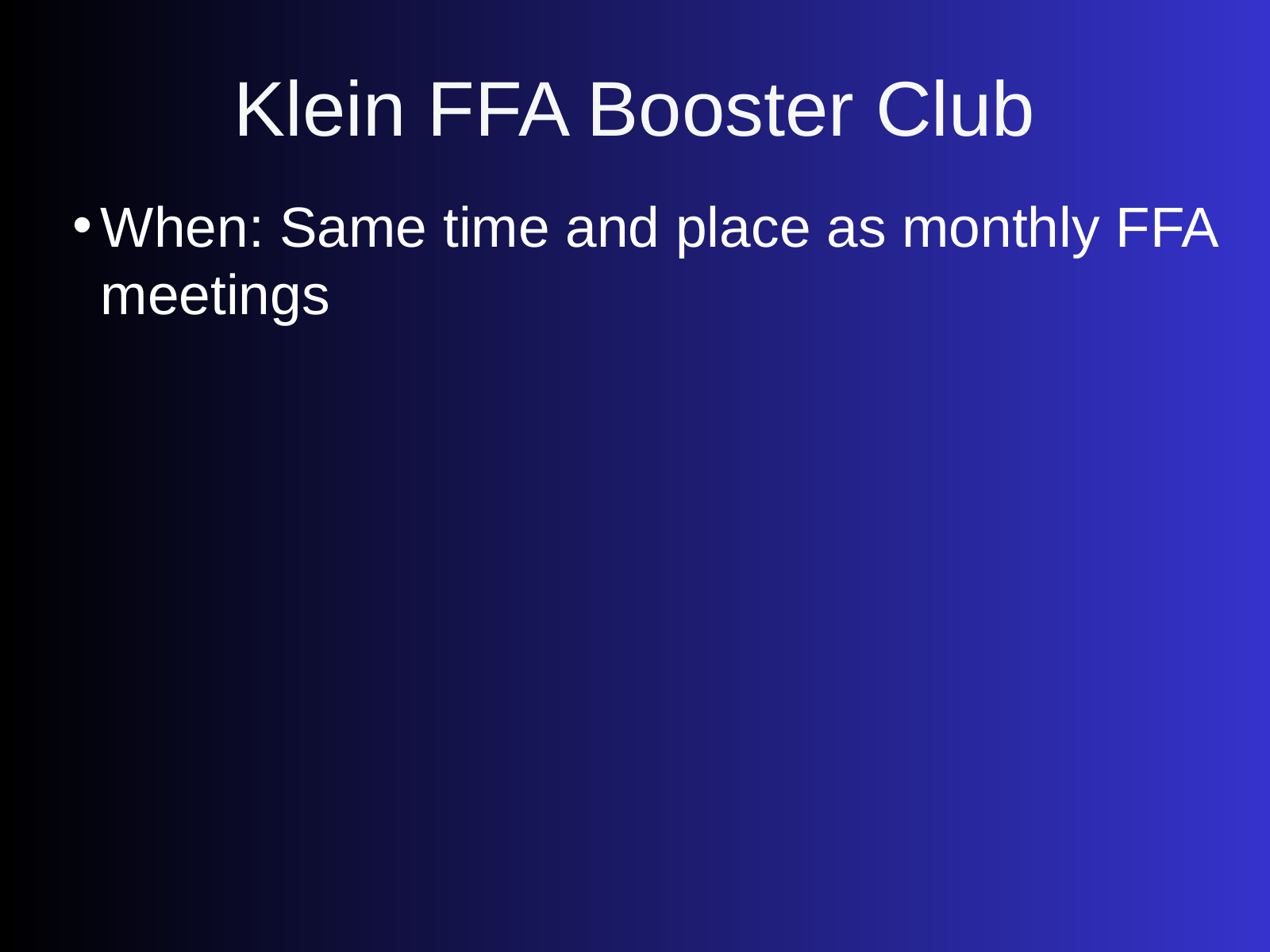

Klein FFA Booster Club
When: Same time and place as monthly FFA meetings